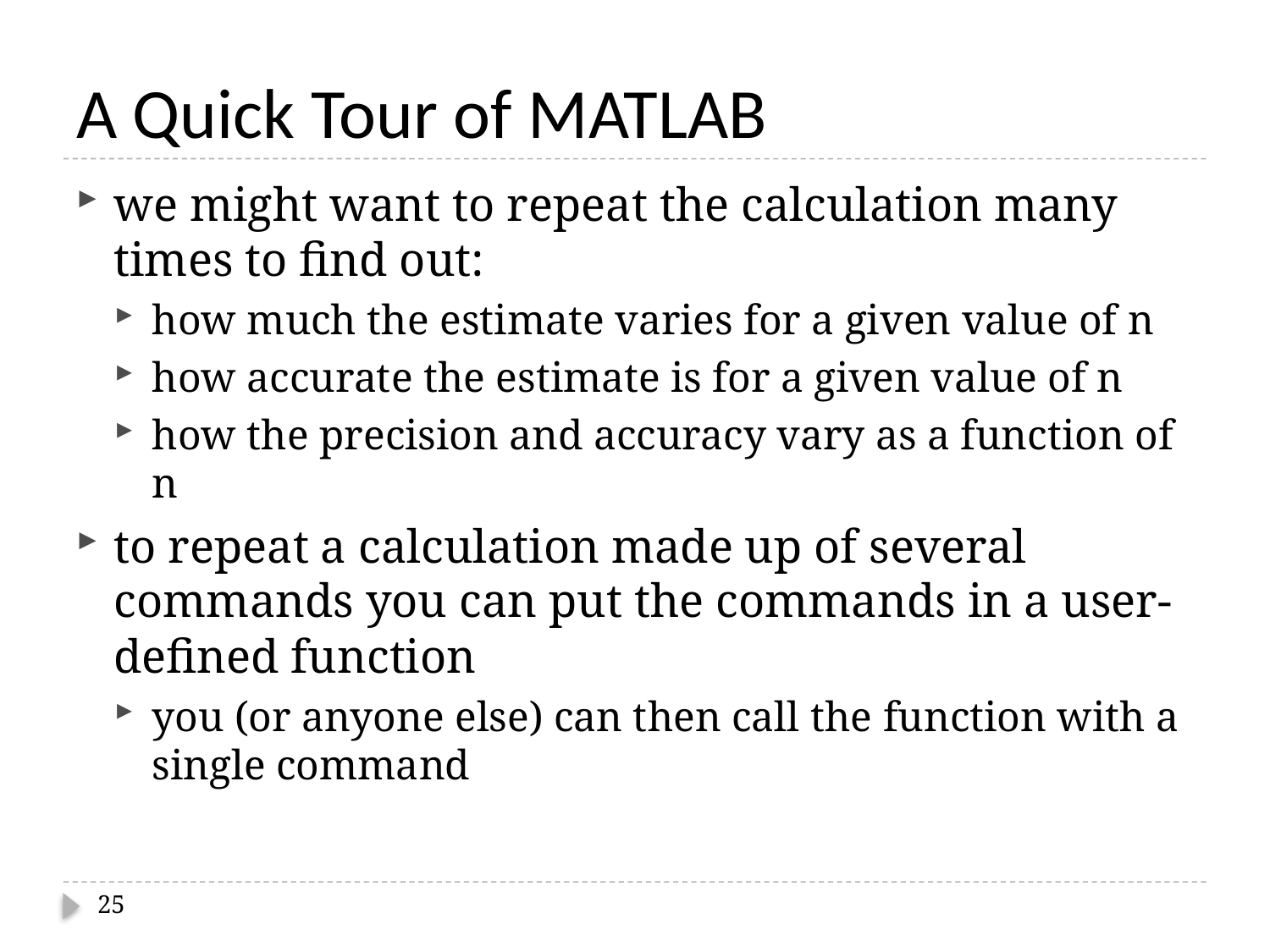

# A Quick Tour of MATLAB
we might want to repeat the calculation many times to find out:
how much the estimate varies for a given value of n
how accurate the estimate is for a given value of n
how the precision and accuracy vary as a function of n
to repeat a calculation made up of several commands you can put the commands in a user-defined function
you (or anyone else) can then call the function with a single command
25